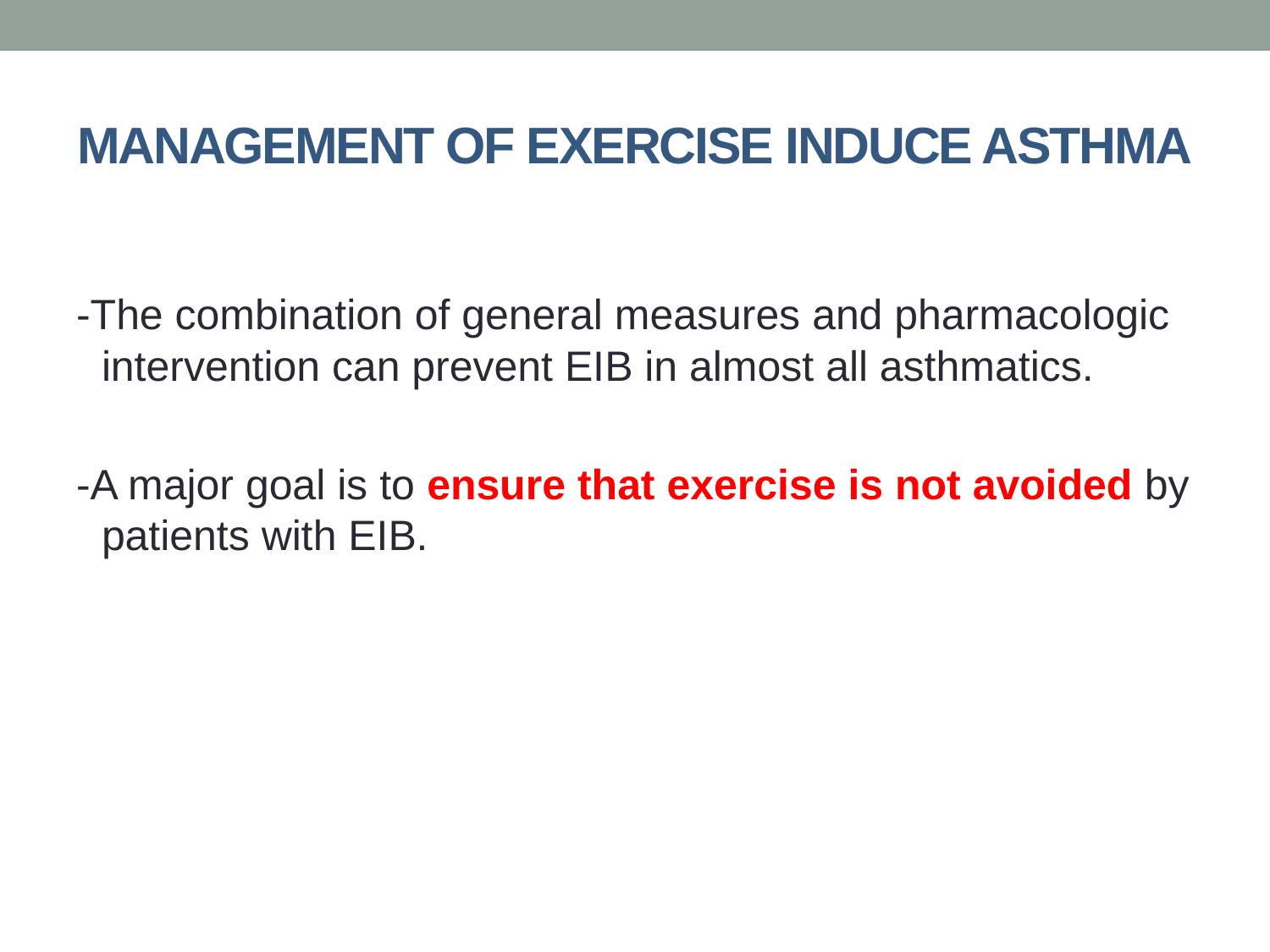

# Management of exercise induce Asthma

-The combination of general measures and pharmacologic intervention can prevent EIB in almost all asthmatics.

-A major goal is to ensure that exercise is not avoided by patients with EIB.